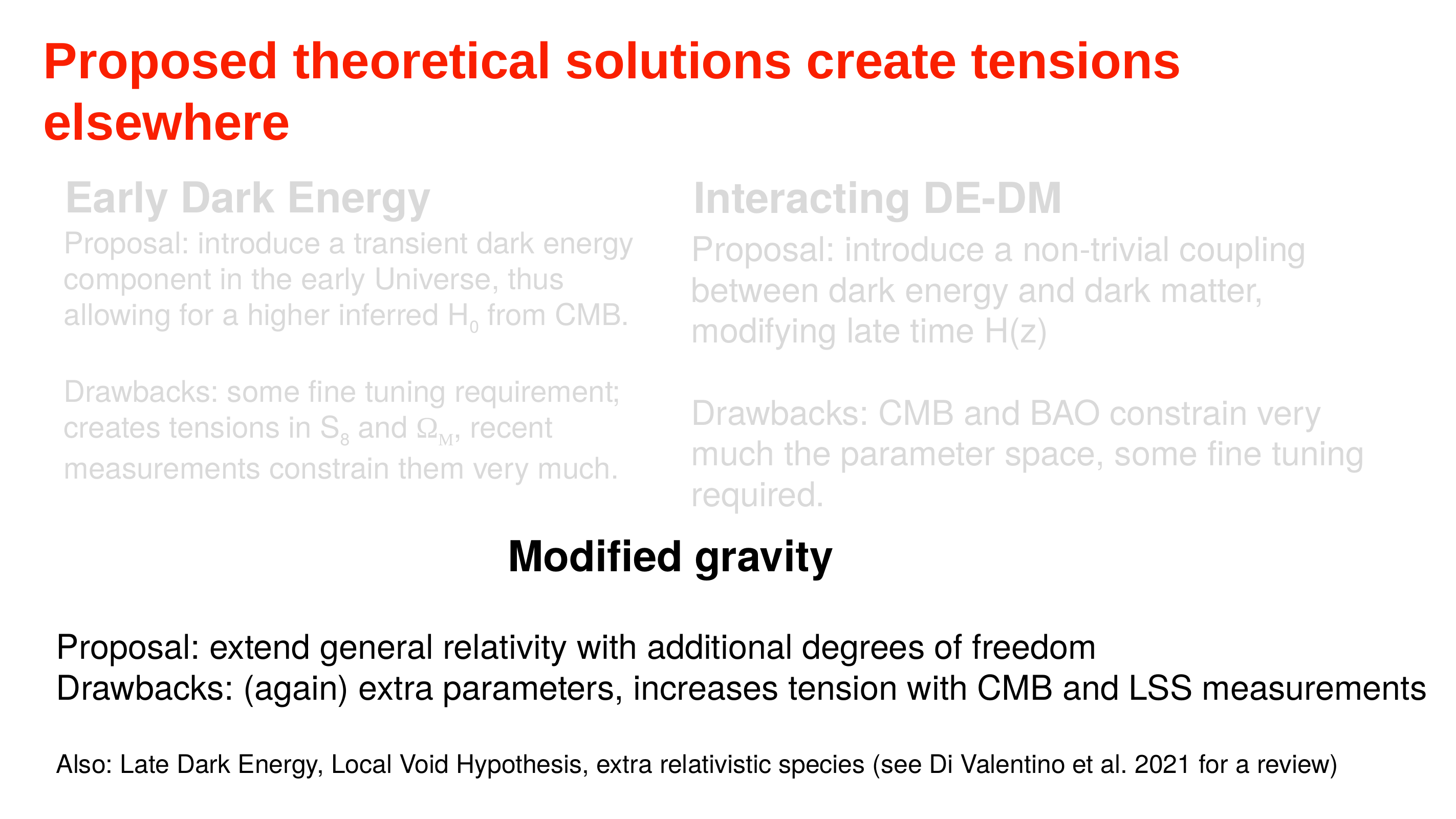

# Proposed theoretical solutions create tensions elsewhere
Early Dark Energy
Interacting DE-DM
Proposal: introduce a non-trivial coupling between dark energy and dark matter, modifying late time H(z)

Drawbacks: CMB and BAO constrain very much the parameter space, some fine tuning required.

Proposal: introduce a transient dark energy component in the early Universe, thus allowing for a higher inferred H0 from CMB.

Drawbacks: some fine tuning requirement; creates tensions in S8 and ΩM, recent measurements constrain them very much.

Modified gravity
Proposal: extend general relativity with additional degrees of freedom
Drawbacks: (again) extra parameters, increases tension with CMB and LSS measurements

Also: Late Dark Energy, Local Void Hypothesis, extra relativistic species (see Di Valentino et al. 2021 for a review)